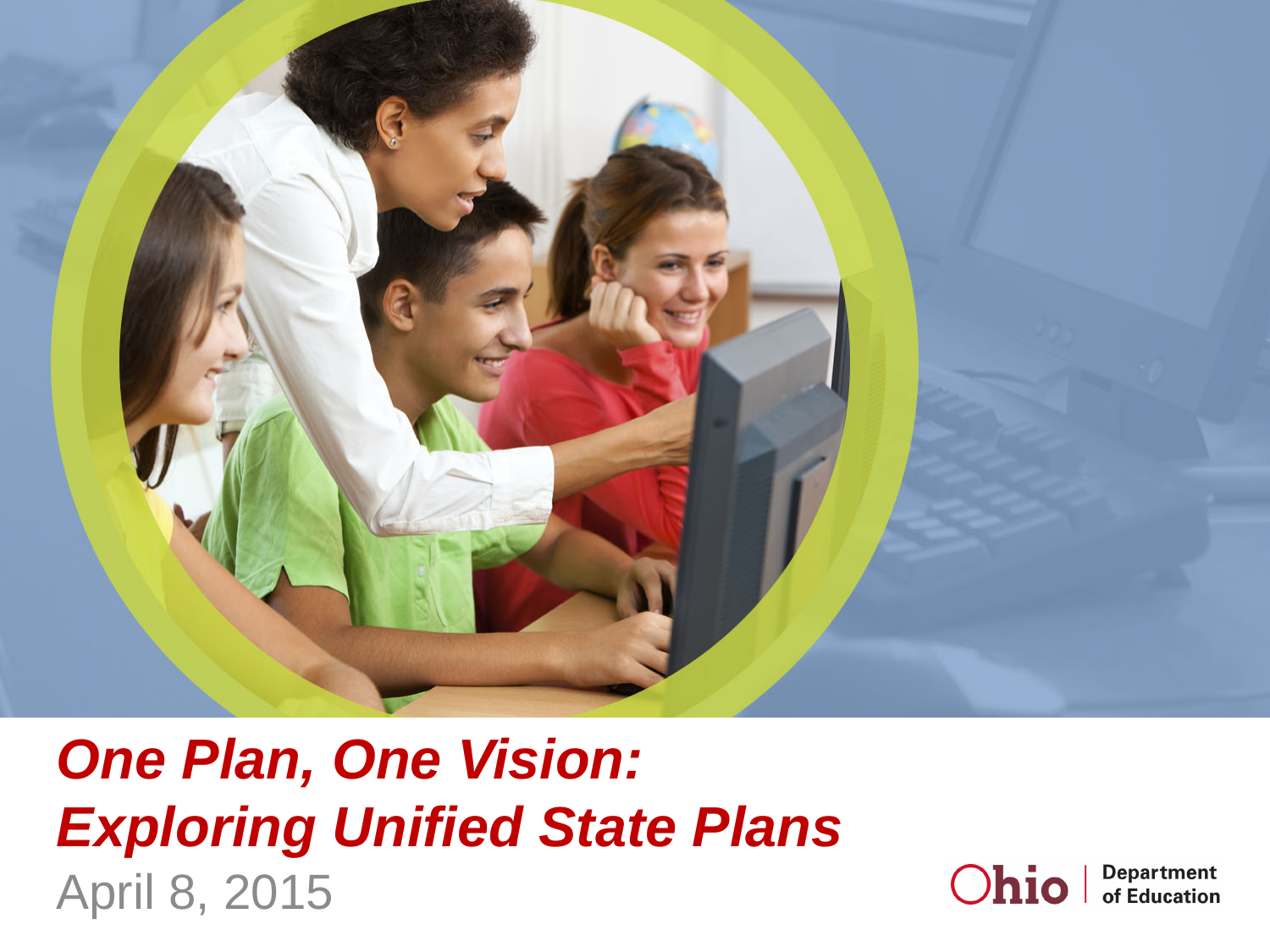

# One Plan, One Vision: Exploring Unified State Plans
April 8, 2015